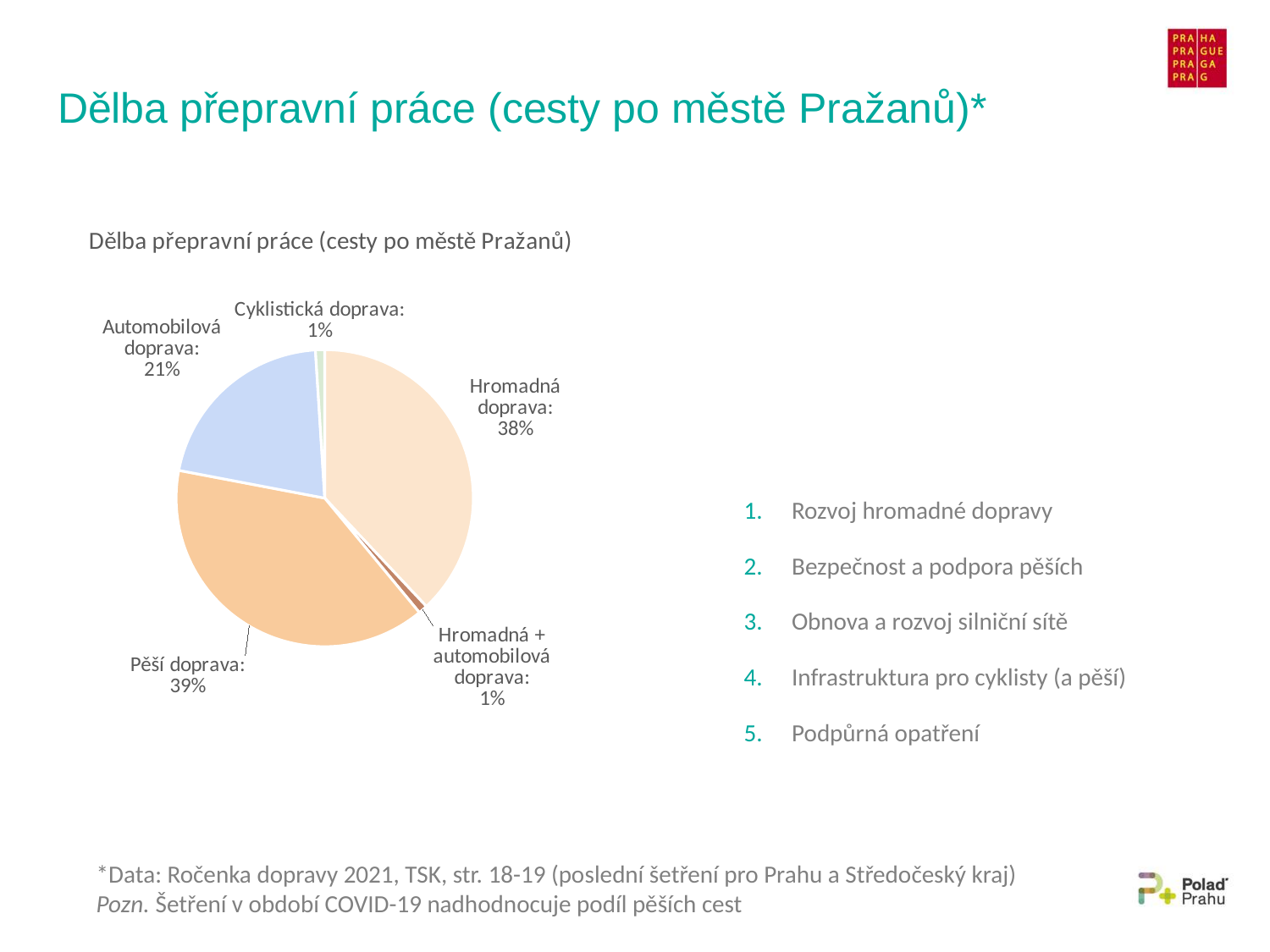

# Dělba přepravní práce (cesty po městě Pražanů)*

### Chart: Náklady HMP na metro D  v mld. Kč

| Category |
|---|

### Chart: Dělba přepravní práce (cesty po městě Pražanů)

| Category |  |
|---|---|
| Hromadná doprava: | 38.0 |
| Hromadná + automobilová doprava: | 1.0 |
| Pěší doprava: | 39.0 |
| Automobilová doprava: | 21.0 |
| Cyklistická doprava: | 1.0 |
Rozvoj hromadné dopravy
Bezpečnost a podpora pěších
Obnova a rozvoj silniční sítě
Infrastruktura pro cyklisty (a pěší)
Podpůrná opatření

*Data: Ročenka dopravy 2021, TSK, str. 18-19 (poslední šetření pro Prahu a Středočeský kraj)
Pozn. Šetření v období COVID-19 nadhodnocuje podíl pěších cest